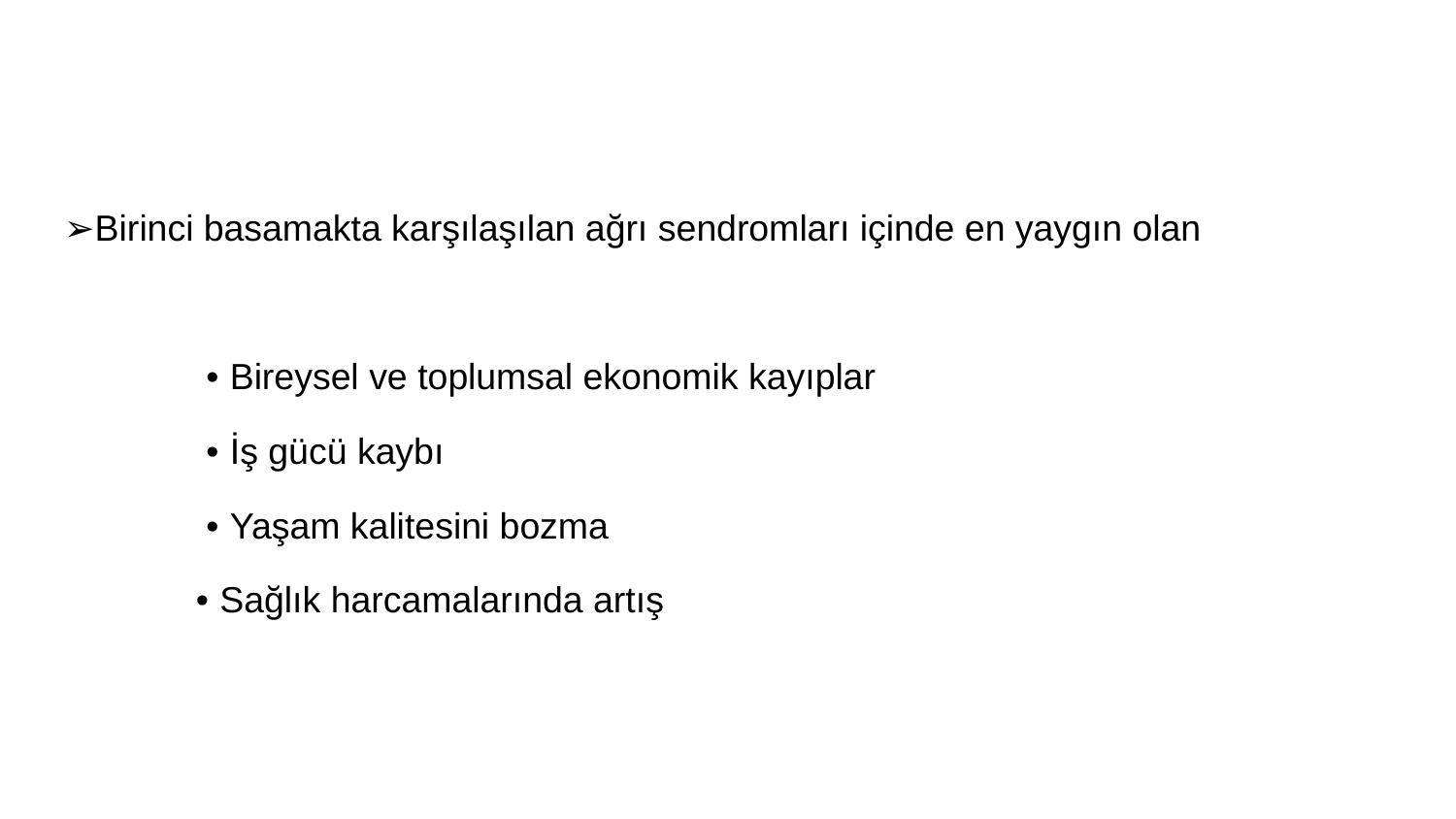

➢Birinci basamakta karşılaşılan ağrı sendromları içinde en yaygın olan

              • Bireysel ve toplumsal ekonomik kayıplar
              • İş gücü kaybı
              • Yaşam kalitesini bozma
             • Sağlık harcamalarında artış